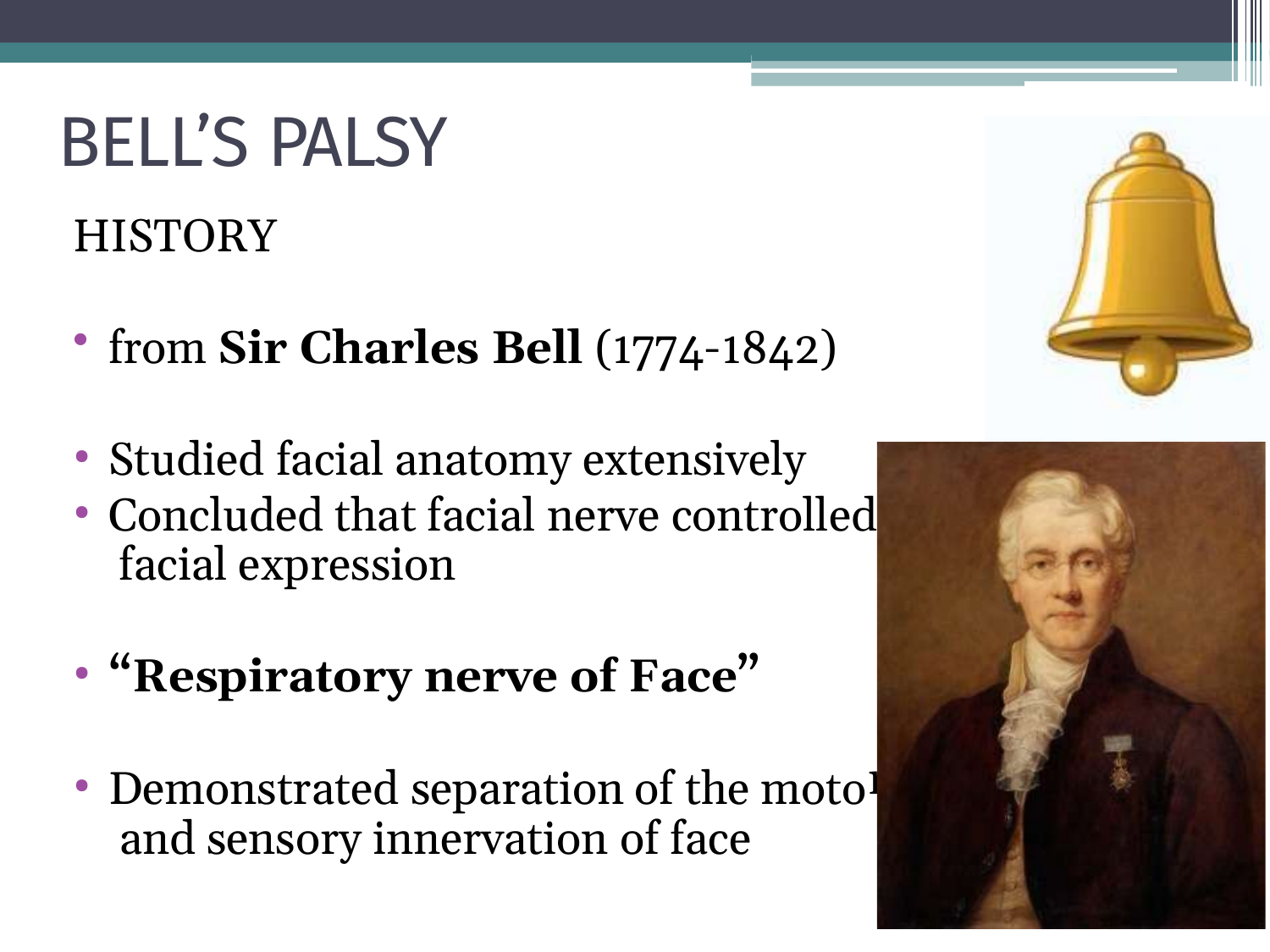

# BELL’S PALSY

HISTORY

from Sir Charles Bell (1774-1842)

Studied facial anatomy extensively
Concluded that facial nerve controlled  facial expression

“Respiratory nerve of Face”

Demonstrated separation of the moto  and sensory innervation of face

r